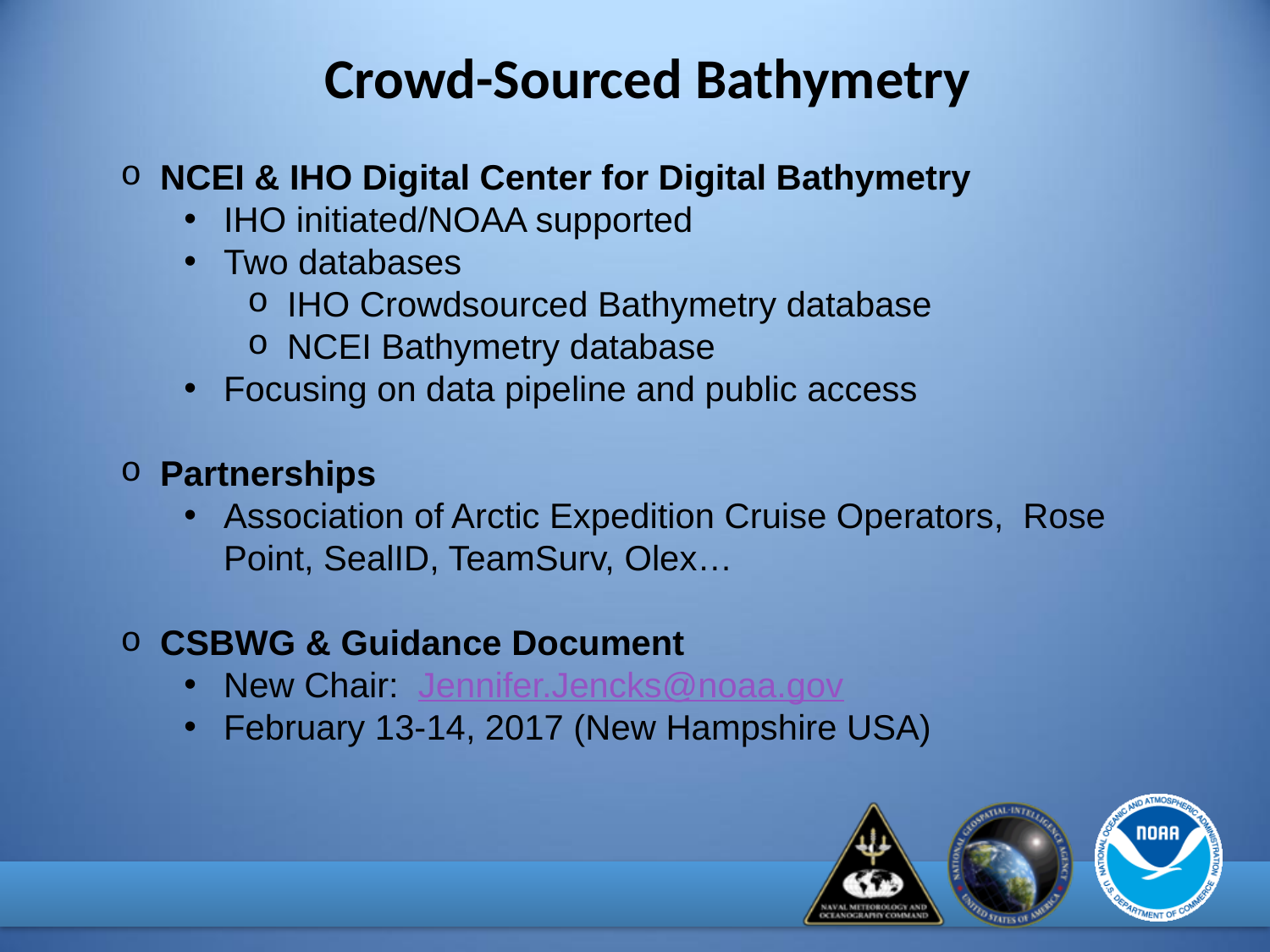

Crowd-Sourced Bathymetry
NCEI & IHO Digital Center for Digital Bathymetry
IHO initiated/NOAA supported
Two databases
IHO Crowdsourced Bathymetry database
NCEI Bathymetry database
Focusing on data pipeline and public access

Partnerships
Association of Arctic Expedition Cruise Operators,  Rose Point, SealID, TeamSurv, Olex…

CSBWG & Guidance Document
New Chair:  Jennifer.Jencks@noaa.gov
February 13-14, 2017 (New Hampshire USA)